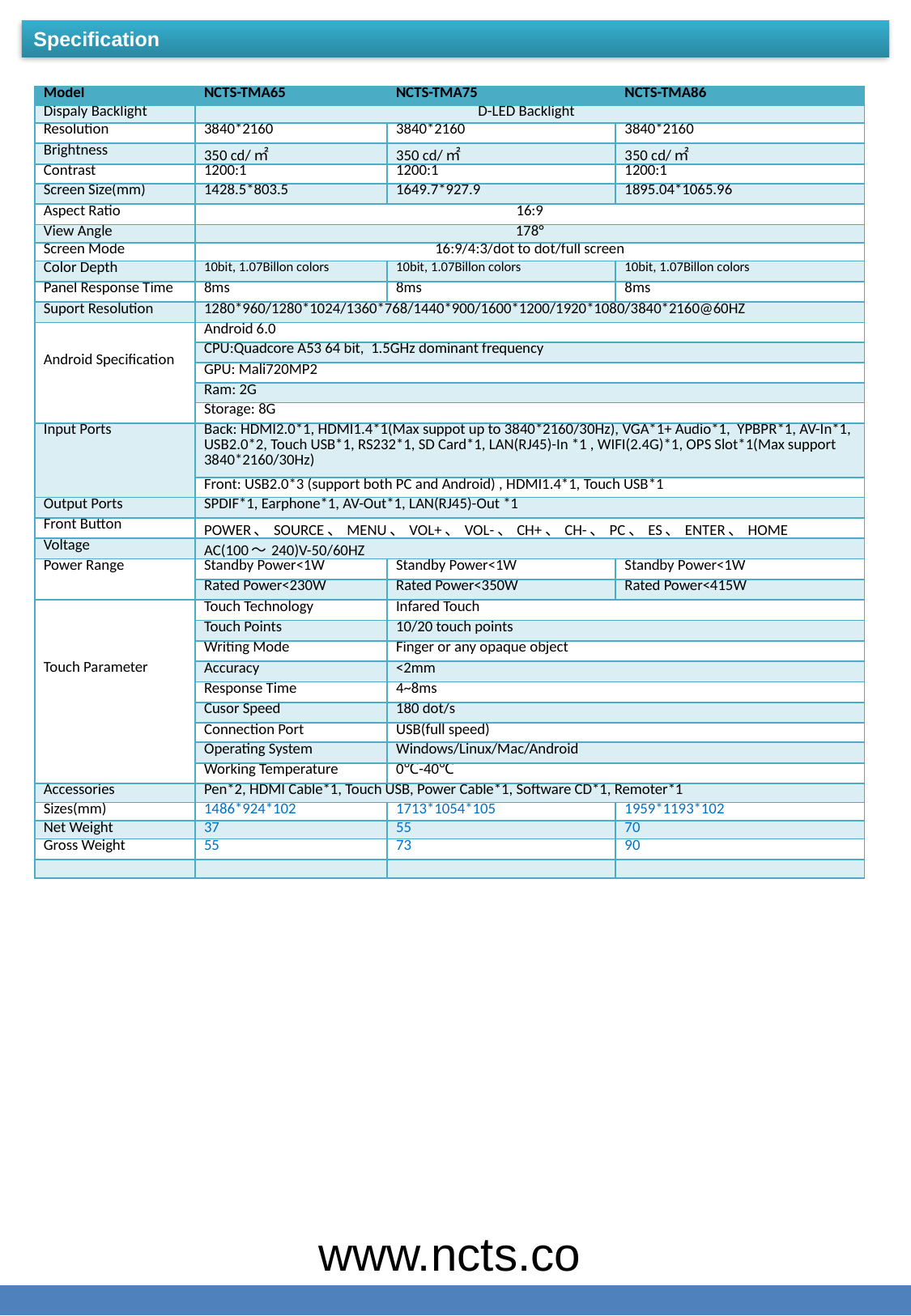

Specification
| Model | NCTS-TMA65 | NCTS-TMA75 |  | NCTS-TMA86 |
| --- | --- | --- | --- | --- |
| Dispaly Backlight | D-LED Backlight |  |  |  |
| Resolution | 3840\*2160 | 3840\*2160 |  | 3840\*2160 |
| Brightness | 350 cd/㎡ | 350 cd/㎡ |  | 350 cd/㎡ |
| Contrast | 1200:1 | 1200:1 |  | 1200:1 |
| Screen Size(mm) | 1428.5\*803.5 | 1649.7\*927.9 |  | 1895.04\*1065.96 |
| Aspect Ratio | 16:9 |  |  |  |
| View Angle | 178° |  |  |  |
| Screen Mode | 16:9/4:3/dot to dot/full screen |  |  |  |
| Color Depth | 10bit, 1.07Billon colors | 10bit, 1.07Billon colors |  | 10bit, 1.07Billon colors |
| Panel Response Time | 8ms | 8ms |  | 8ms |
| Suport Resolution | 1280\*960/1280\*1024/1360\*768/1440\*900/1600\*1200/1920\*1080/3840\*2160@60HZ |  |  |  |
| Android Specification | Android 6.0 |  |  |  |
|  | CPU:Quadcore A53 64 bit, 1.5GHz dominant frequency |  |  |  |
|  | GPU: Mali720MP2 |  |  |  |
|  | Ram: 2G |  |  |  |
|  | Storage: 8G |  |  |  |
| Input Ports | Back: HDMI2.0\*1, HDMI1.4\*1(Max suppot up to 3840\*2160/30Hz), VGA\*1+ Audio\*1, YPBPR\*1, AV-In\*1, USB2.0\*2, Touch USB\*1, RS232\*1, SD Card\*1, LAN(RJ45)-In \*1 , WIFI(2.4G)\*1, OPS Slot\*1(Max support 3840\*2160/30Hz) |  |  |  |
|  | Front: USB2.0\*3 (support both PC and Android) , HDMI1.4\*1, Touch USB\*1 |  |  |  |
| Output Ports | SPDIF\*1, Earphone\*1, AV-Out\*1, LAN(RJ45)-Out \*1 |  |  |  |
| Front Button | POWER、SOURCE、MENU、VOL+、VOL-、CH+、CH-、PC、ES、ENTER、HOME |  |  |  |
| Voltage | AC(100～240)V-50/60HZ |  |  |  |
| Power Range | Standby Power<1W | Standby Power<1W |  | Standby Power<1W |
|  | Rated Power<230W | Rated Power<350W |  | Rated Power<415W |
| Touch Parameter | Touch Technology | Infared Touch |  |  |
|  | Touch Points | 10/20 touch points |  |  |
|  | Writing Mode | Finger or any opaque object |  |  |
|  | Accuracy | <2mm |  |  |
|  | Response Time | 4~8ms |  |  |
|  | Cusor Speed | 180 dot/s |  |  |
|  | Connection Port | USB(full speed) |  |  |
|  | Operating System | Windows/Linux/Mac/Android |  |  |
|  | Working Temperature | 0℃-40℃ |  |  |
| Accessories | Pen\*2, HDMI Cable\*1, Touch USB, Power Cable\*1, Software CD\*1, Remoter\*1 |  |  |  |
| Sizes(mm) | 1486\*924\*102 | 1713\*1054\*105 |  | 1959\*1193\*102 |
| Net Weight | 37 | 55 |  | 70 |
| Gross Weight | 55 | 73 |  | 90 |
|  |  |  |  |  |
www.ncts.co